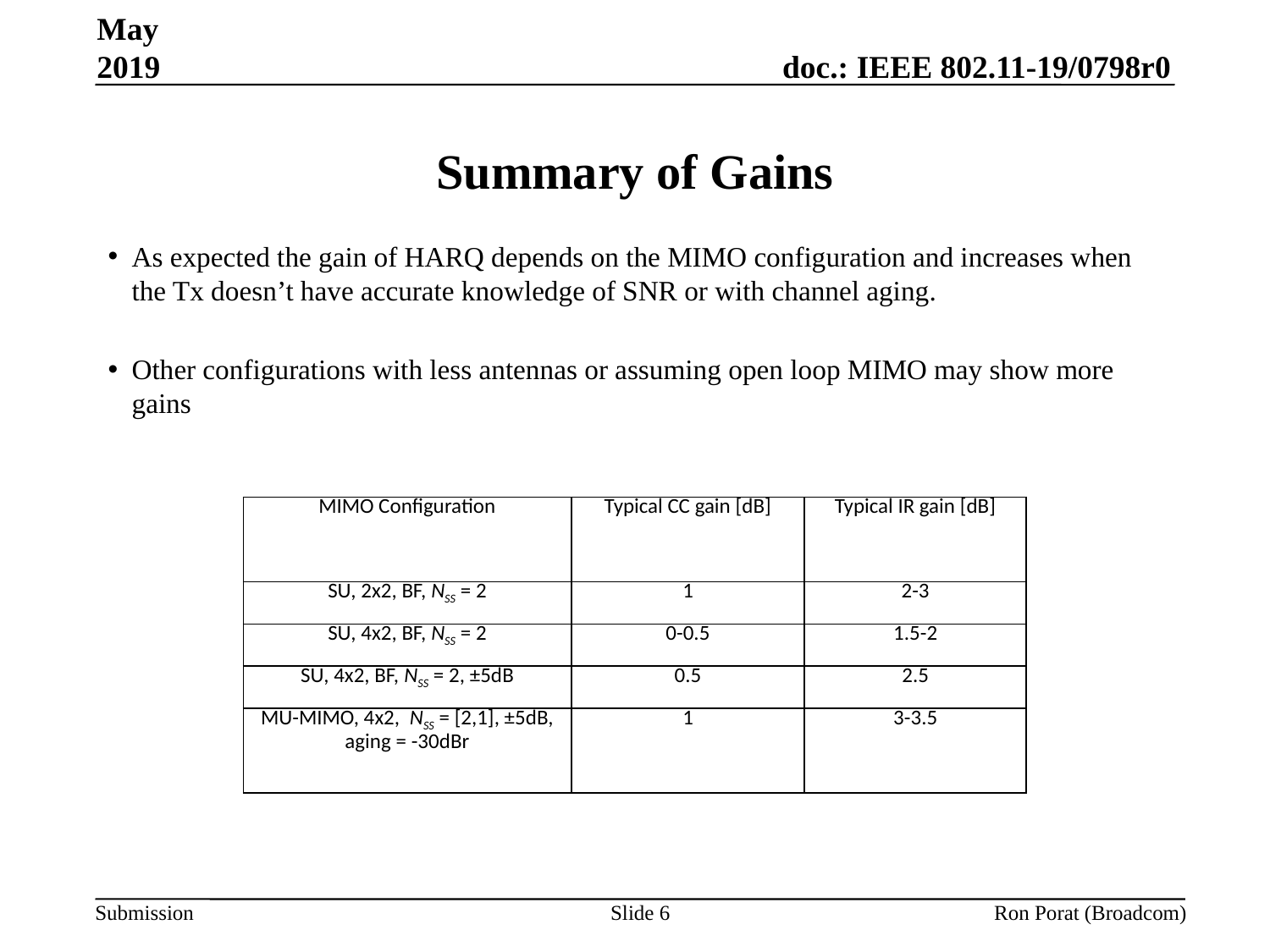

May 2019
# Summary of Gains
As expected the gain of HARQ depends on the MIMO configuration and increases when the Tx doesn’t have accurate knowledge of SNR or with channel aging.

Other configurations with less antennas or assuming open loop MIMO may show more gains

| MIMO Configuration | Typical CC gain [dB] | Typical IR gain [dB] |
| --- | --- | --- |
| SU, 2x2, BF, NSS = 2 | 1 | 2-3 |
| SU, 4x2, BF, NSS = 2 | 0-0.5 | 1.5-2 |
| SU, 4x2, BF, NSS = 2, ±5dB | 0.5 | 2.5 |
| MU-MIMO, 4x2,  NSS = [2,1], ±5dB, aging = -30dBr | 1 | 3-3.5 |
Slide 6
Ron Porat (Broadcom)